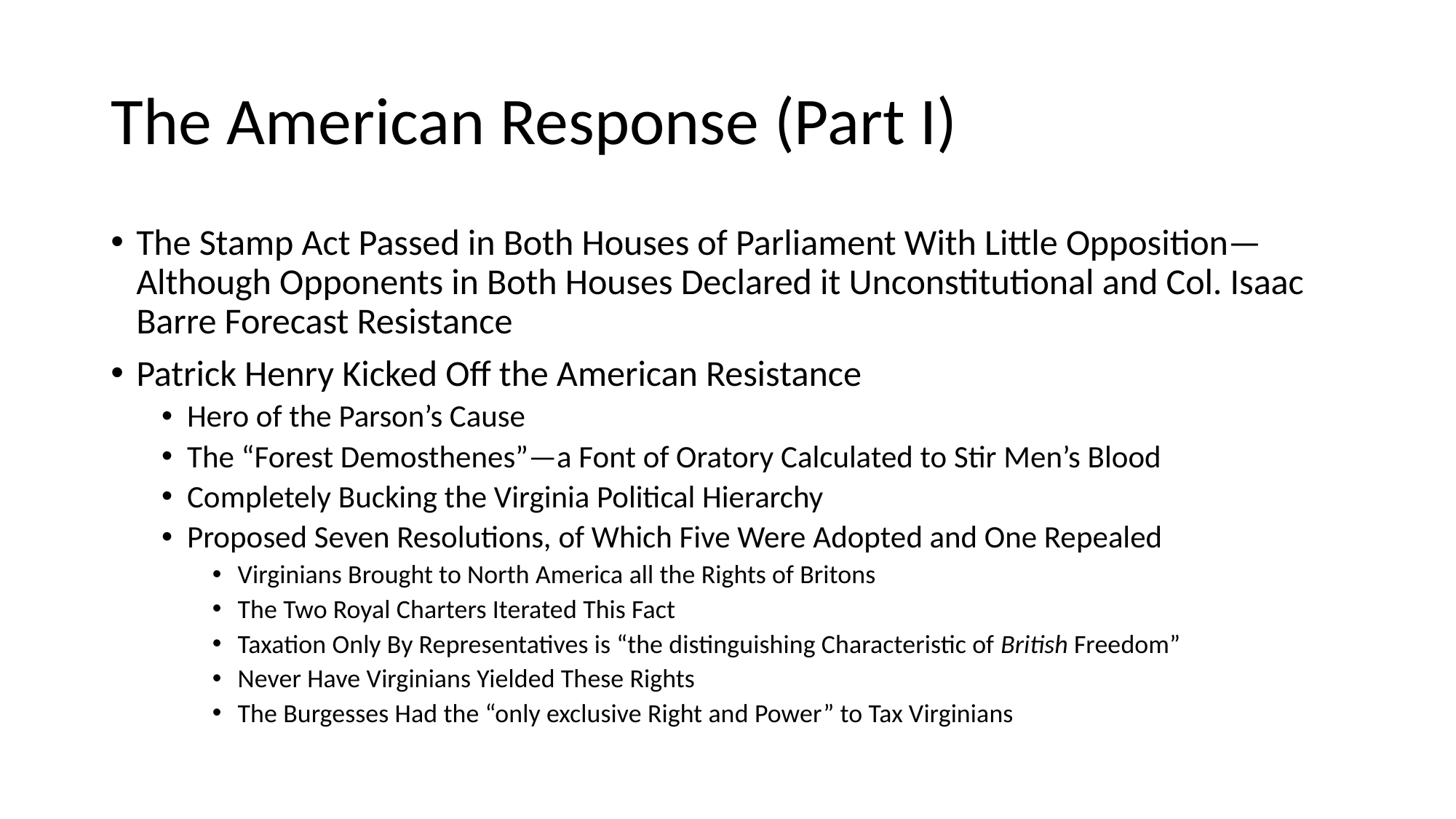

# The American Response (Part I)
The Stamp Act Passed in Both Houses of Parliament With Little Opposition—Although Opponents in Both Houses Declared it Unconstitutional and Col. Isaac Barre Forecast Resistance
Patrick Henry Kicked Off the American Resistance
Hero of the Parson’s Cause
The “Forest Demosthenes”—a Font of Oratory Calculated to Stir Men’s Blood
Completely Bucking the Virginia Political Hierarchy
Proposed Seven Resolutions, of Which Five Were Adopted and One Repealed
Virginians Brought to North America all the Rights of Britons
The Two Royal Charters Iterated This Fact
Taxation Only By Representatives is “the distinguishing Characteristic of British Freedom”
Never Have Virginians Yielded These Rights
The Burgesses Had the “only exclusive Right and Power” to Tax Virginians